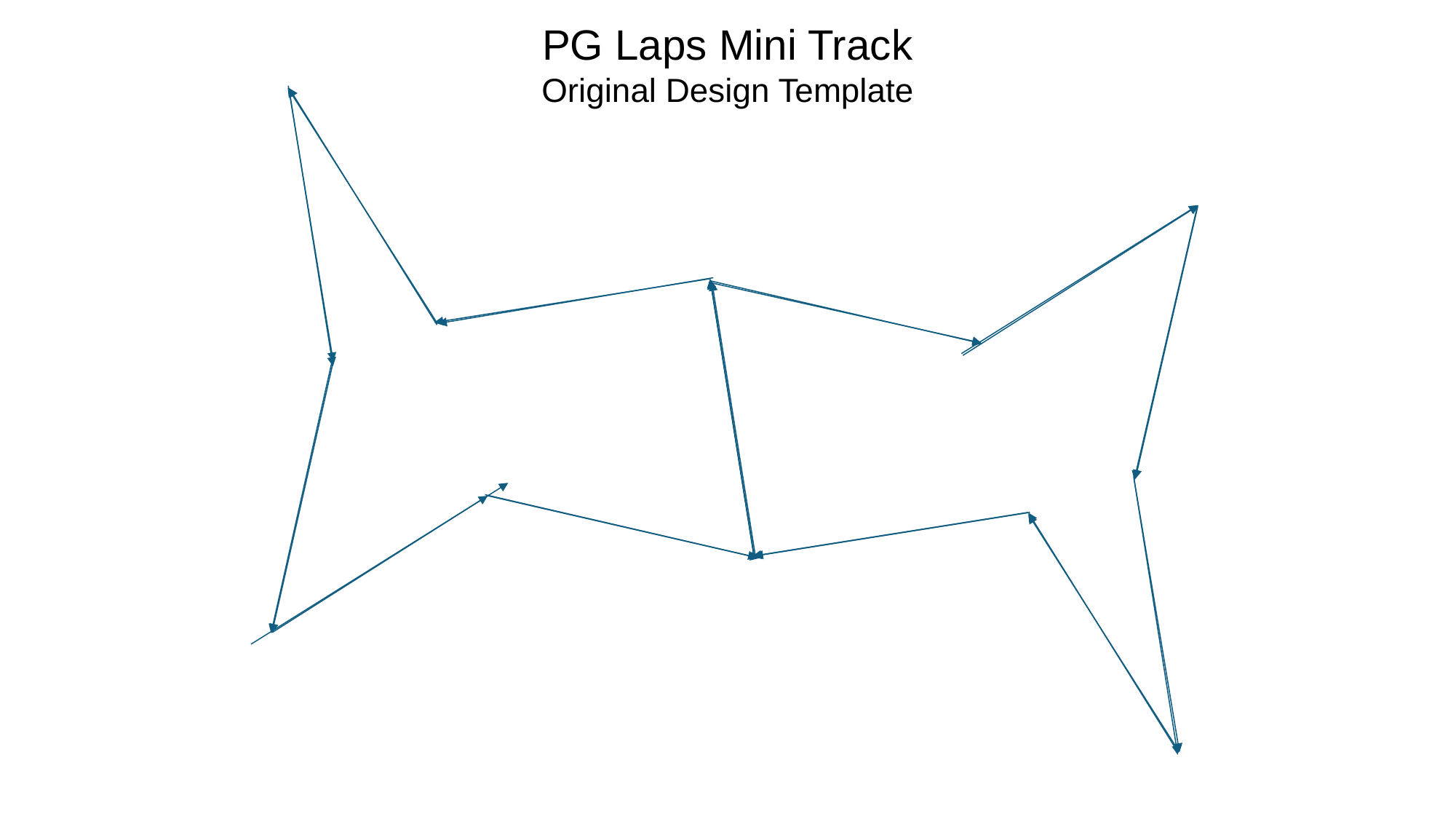

PG Laps Mini Track
Original Design Template